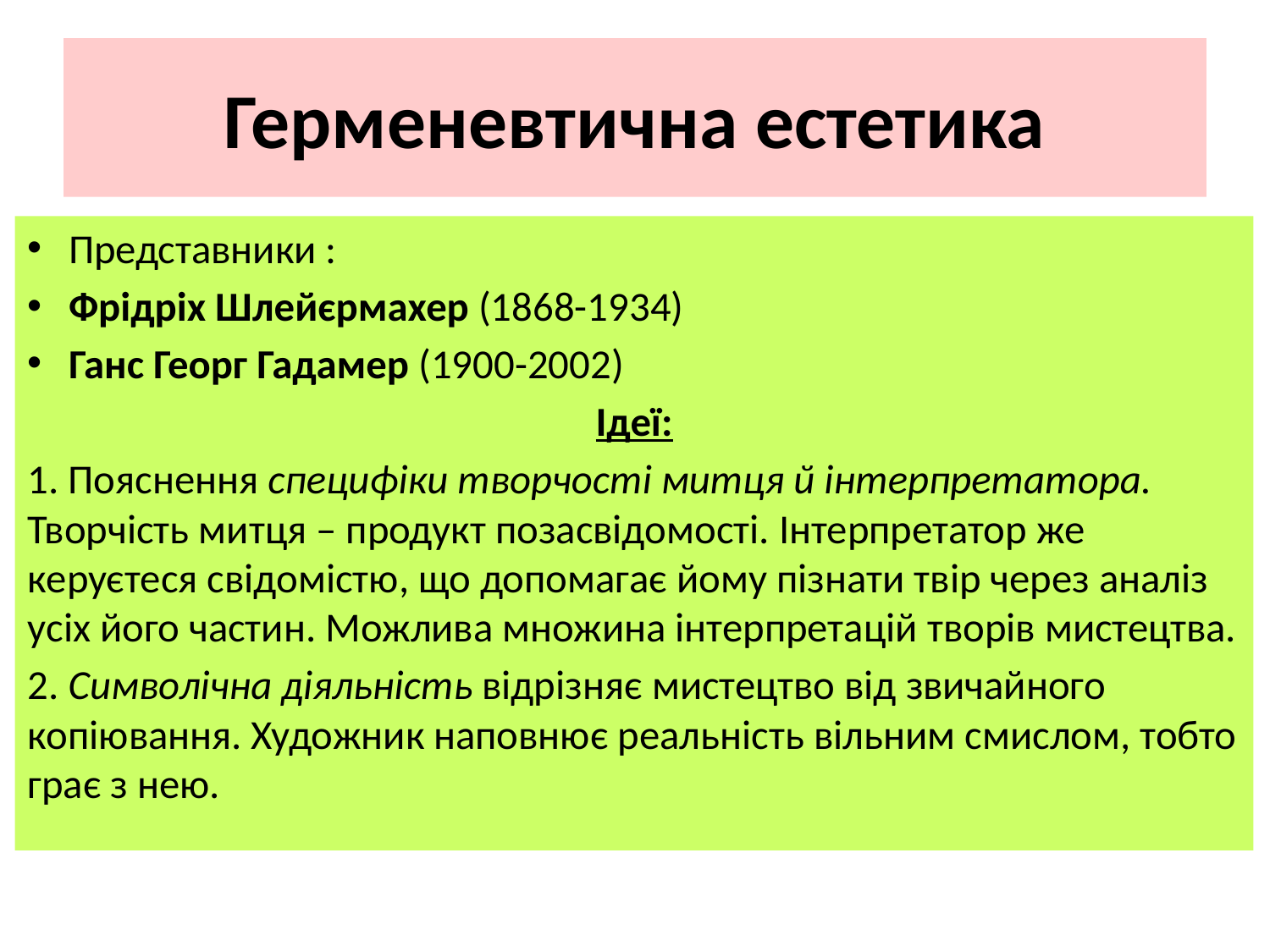

# Герменевтична естетика
Представники :
Фрідріх Шлейєрмахер (1868-1934)
Ганс Георг Гадамер (1900-2002)
Ідеї:
1. Пояснення специфіки творчості митця й інтерпретатора. Творчість митця – продукт позасвідомості. Інтерпретатор же керуєтеся свідомістю, що допомагає йому пізнати твір через аналіз усіх його частин. Можлива множина інтерпретацій творів мистецтва.
2. Символічна діяльність відрізняє мистецтво від звичайного копіювання. Художник наповнює реальність вільним смислом, тобто грає з нею.